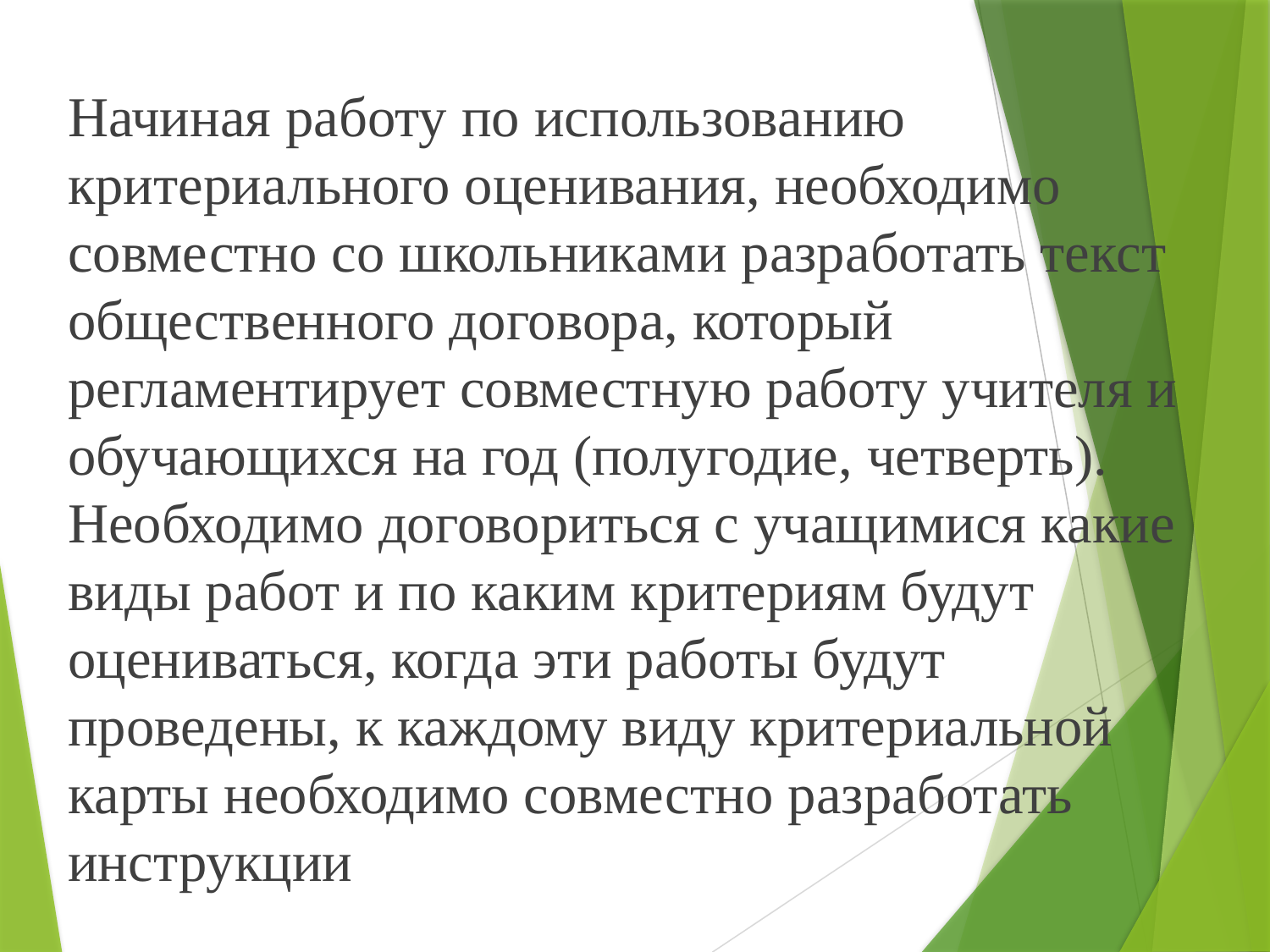

#
Начиная работу по использованию критериального оценивания, необходимо совместно со школьниками разработать текст общественного договора, который регламентирует совместную работу учителя и обучающихся на год (полугодие, четверть). Необходимо договориться с учащимися какие виды работ и по каким критериям будут оцениваться, когда эти работы будут проведены, к каждому виду критериальной карты необходимо совместно разработать инструкции